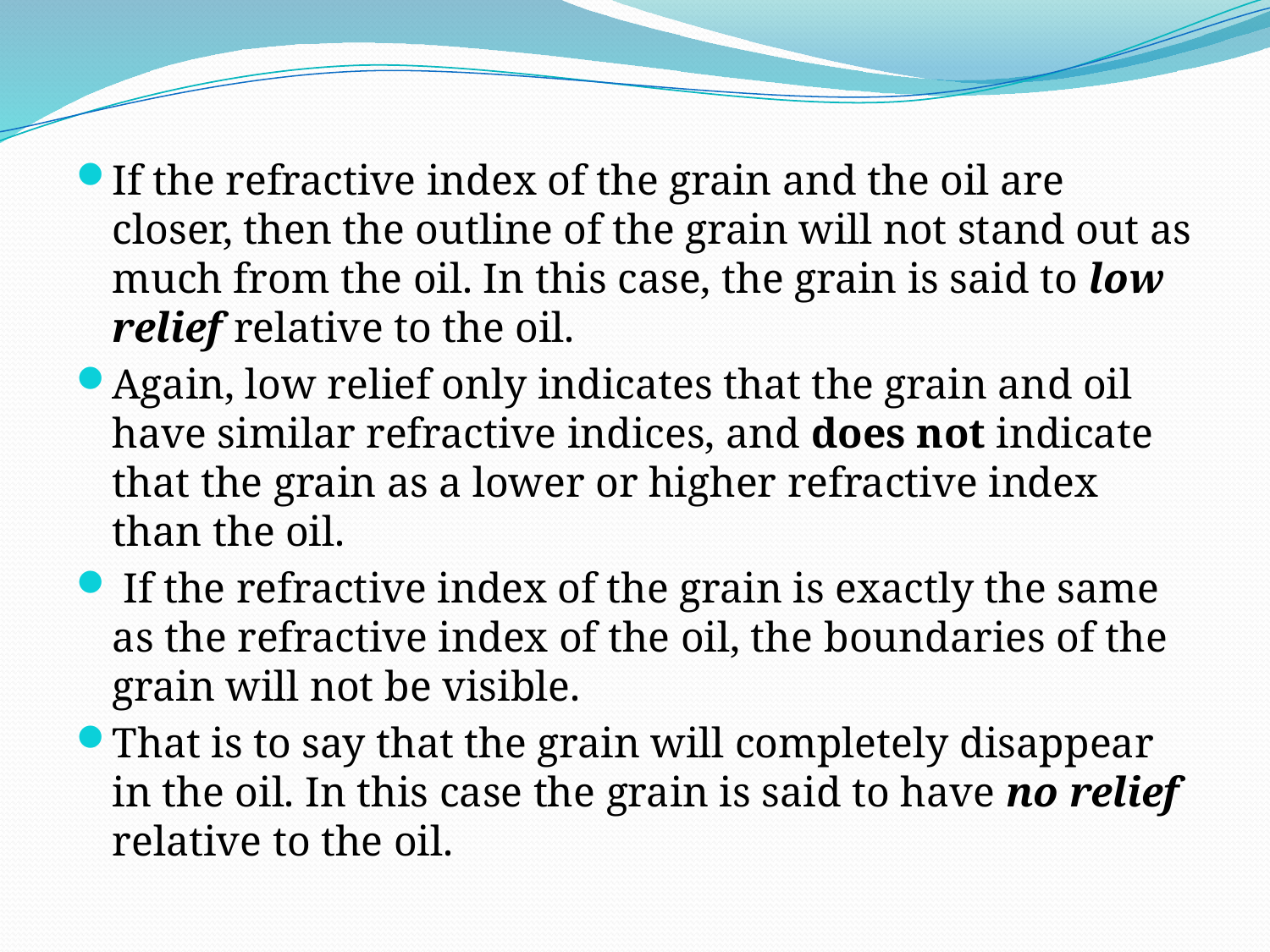

#
If the refractive index of the grain and the oil are closer, then the outline of the grain will not stand out as much from the oil. In this case, the grain is said to low relief relative to the oil.
Again, low relief only indicates that the grain and oil have similar refractive indices, and does not indicate that the grain as a lower or higher refractive index than the oil.
 If the refractive index of the grain is exactly the same as the refractive index of the oil, the boundaries of the grain will not be visible.
That is to say that the grain will completely disappear in the oil. In this case the grain is said to have no relief relative to the oil.